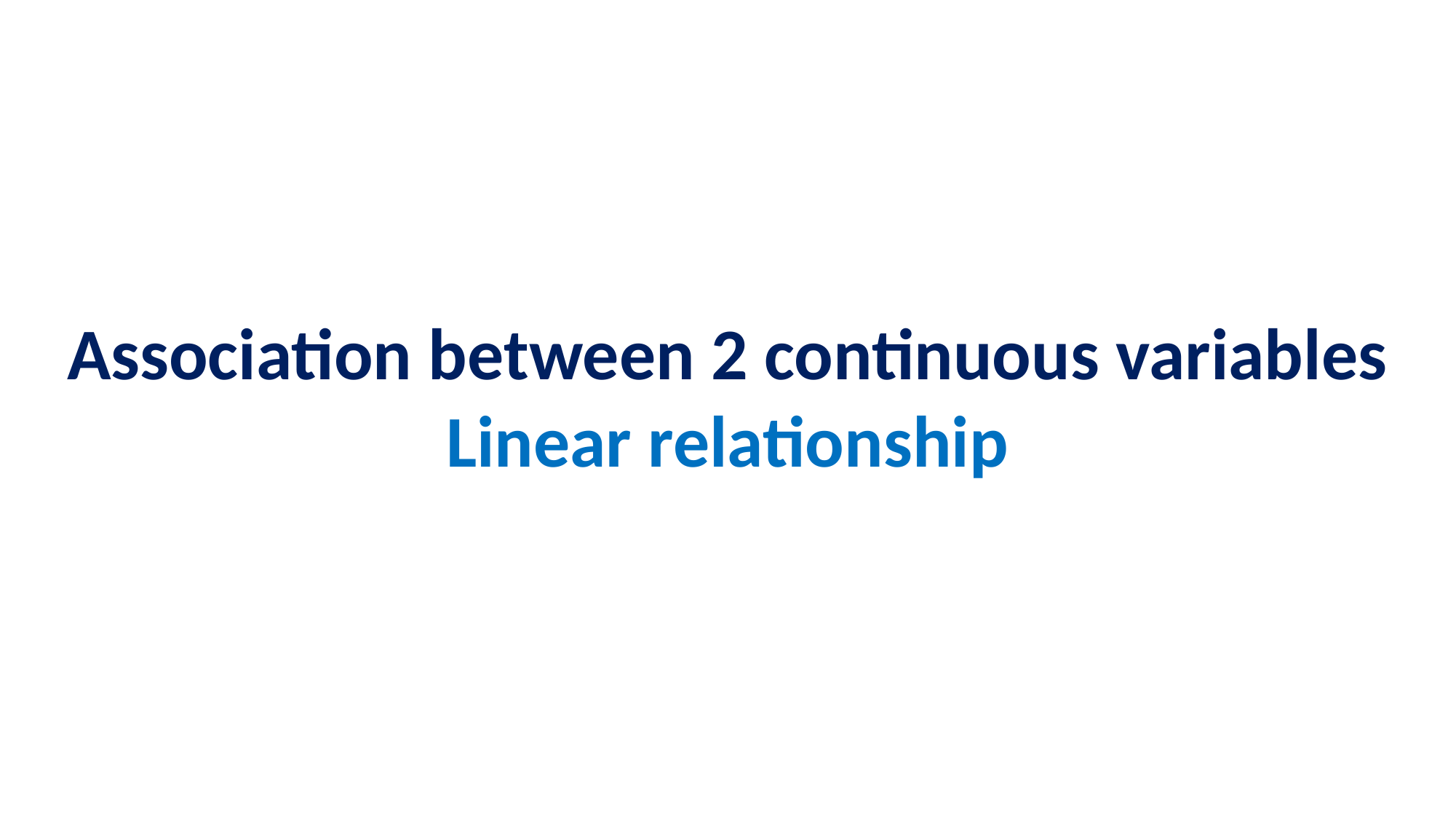

Association between 2 continuous variables
Linear relationship